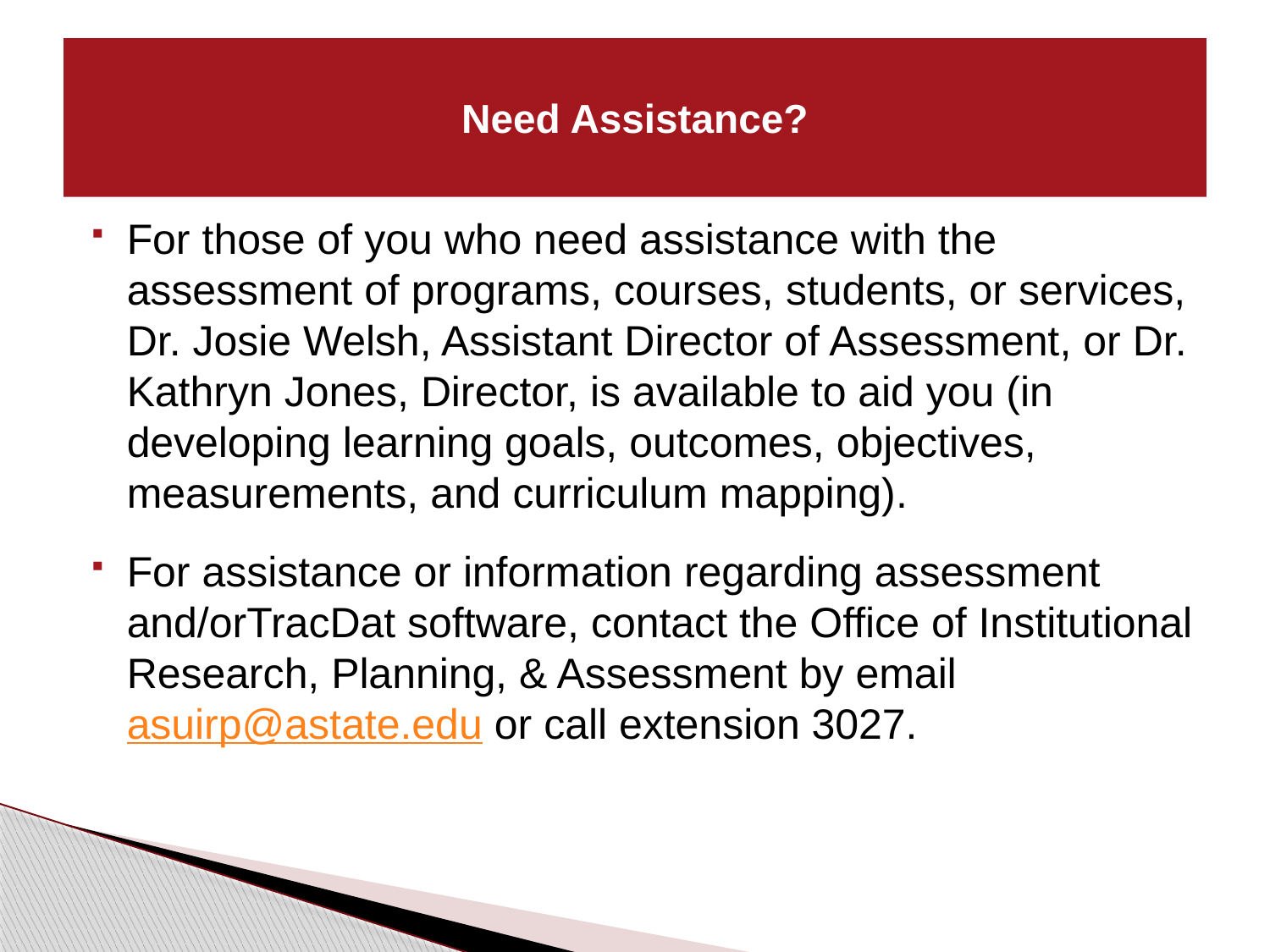

# Need Assistance?
For those of you who need assistance with the assessment of programs, courses, students, or services, Dr. Josie Welsh, Assistant Director of Assessment, or Dr. Kathryn Jones, Director, is available to aid you (in developing learning goals, outcomes, objectives, measurements, and curriculum mapping).
For assistance or information regarding assessment and/orTracDat software, contact the Office of Institutional Research, Planning, & Assessment by email asuirp@astate.edu or call extension 3027.